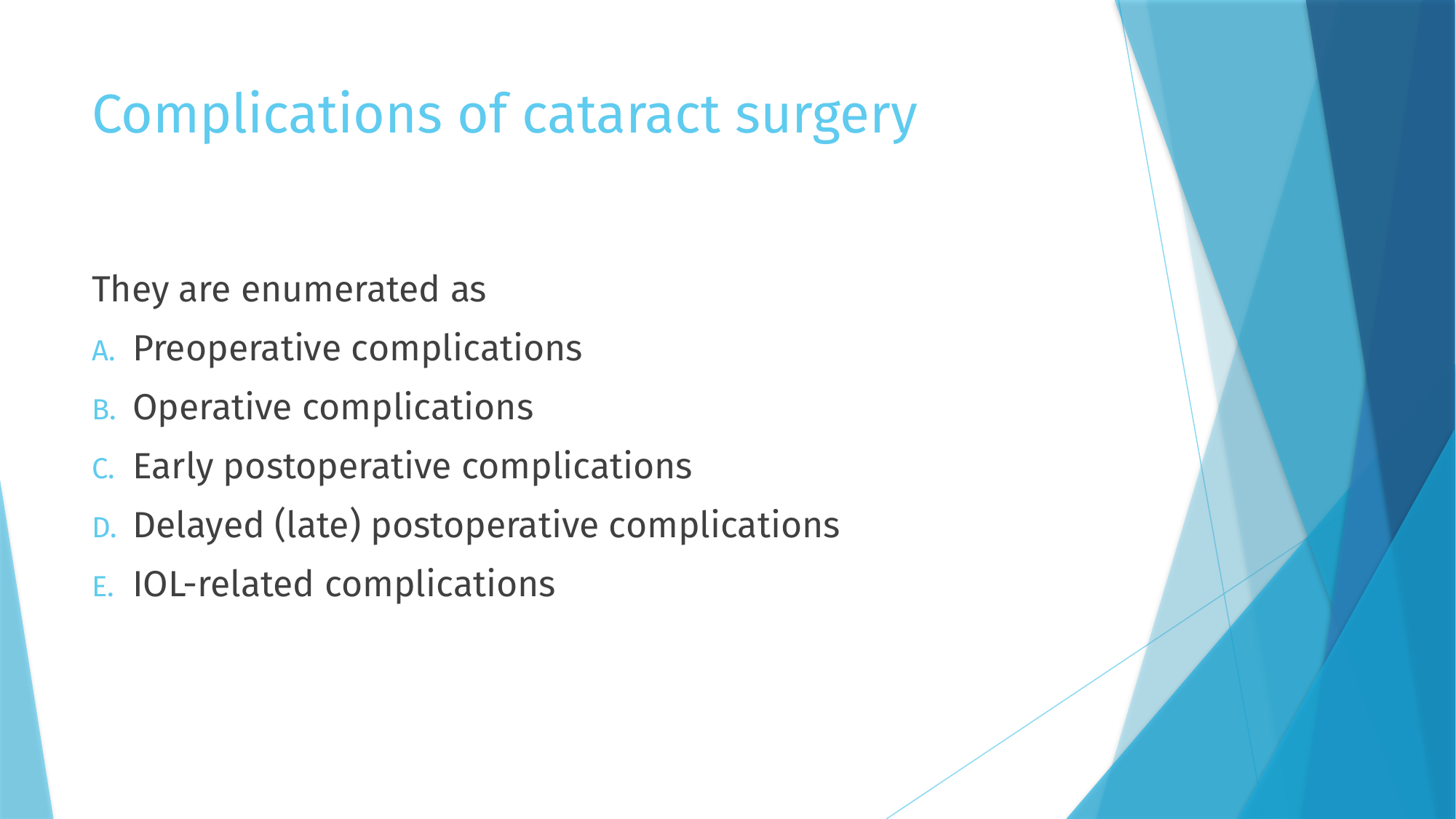

# Complications of cataract surgery
They are enumerated as
Preoperative complications
Operative complications
Early postoperative complications
Delayed (late) postoperative complications
IOL-related complications